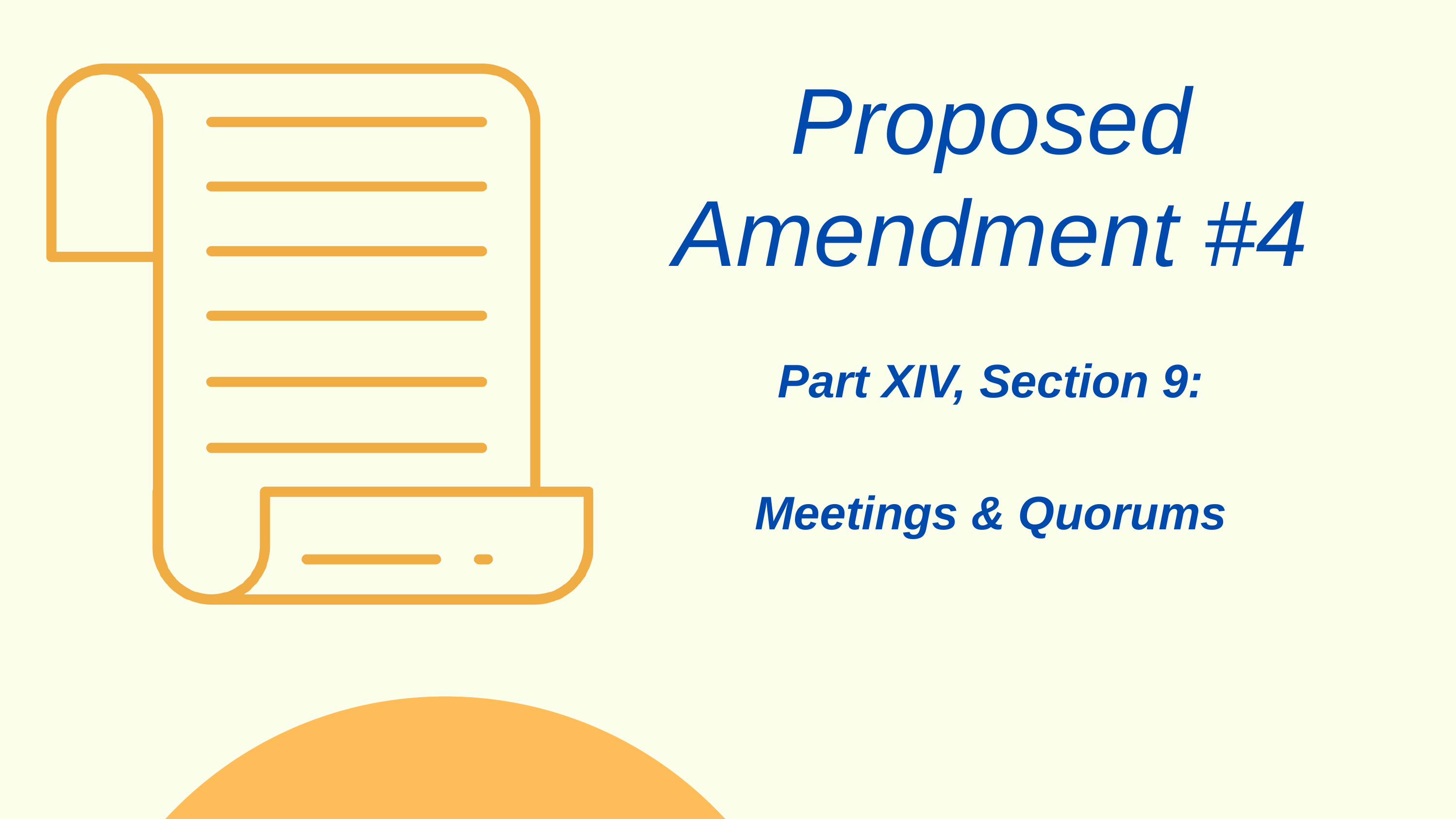

Proposed Amendment #4
Part XIV, Section 9:

Meetings & Quorums